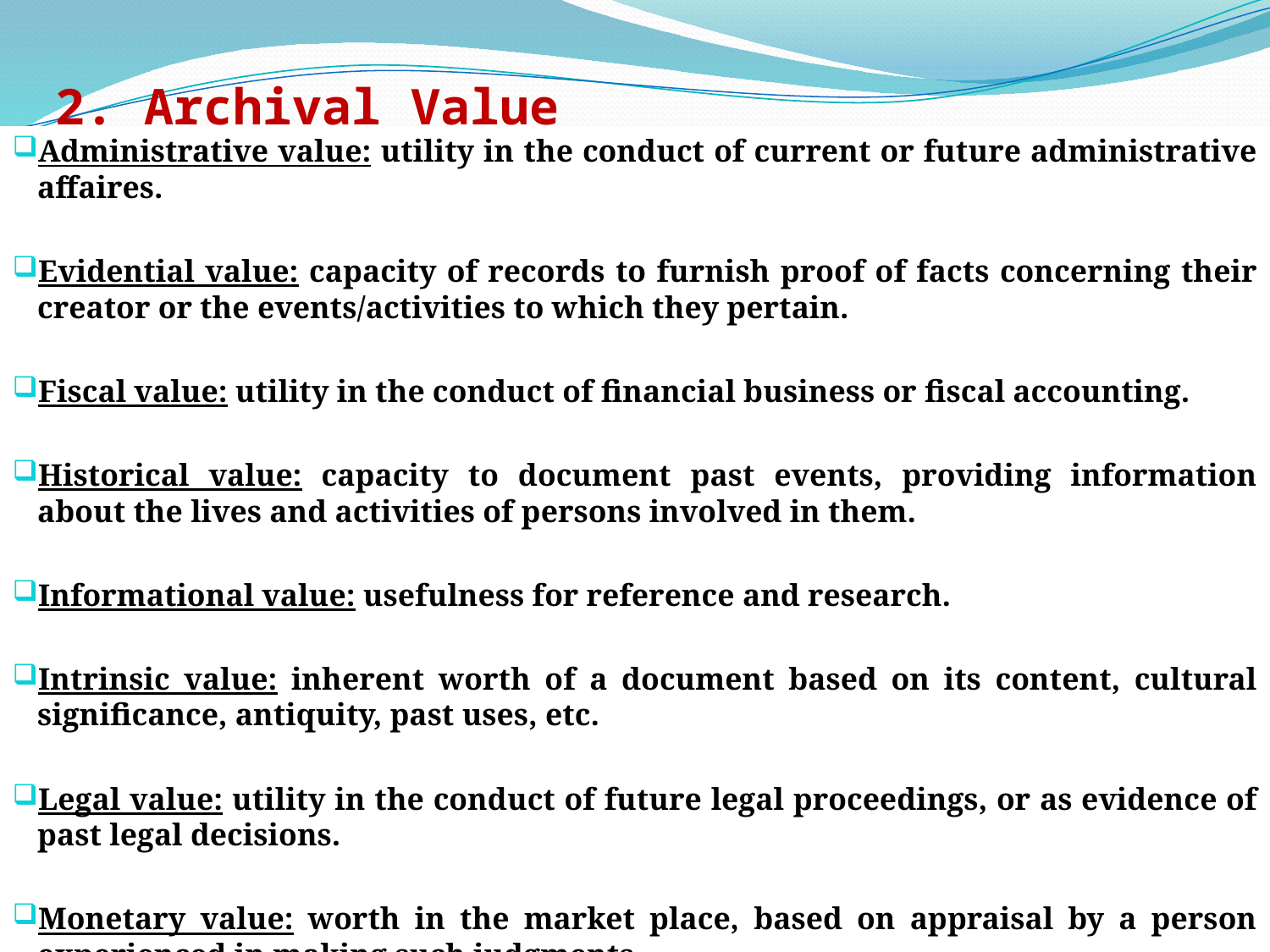

# 2. Archival Value
Administrative value: utility in the conduct of current or future administrative affaires.

Evidential value: capacity of records to furnish proof of facts concerning their creator or the events/activities to which they pertain.

Fiscal value: utility in the conduct of financial business or fiscal accounting.

Historical value: capacity to document past events, providing information about the lives and activities of persons involved in them.

Informational value: usefulness for reference and research.

Intrinsic value: inherent worth of a document based on its content, cultural significance, antiquity, past uses, etc.

Legal value: utility in the conduct of future legal proceedings, or as evidence of past legal decisions.

Monetary value: worth in the market place, based on appraisal by a person experienced in making such judgments.